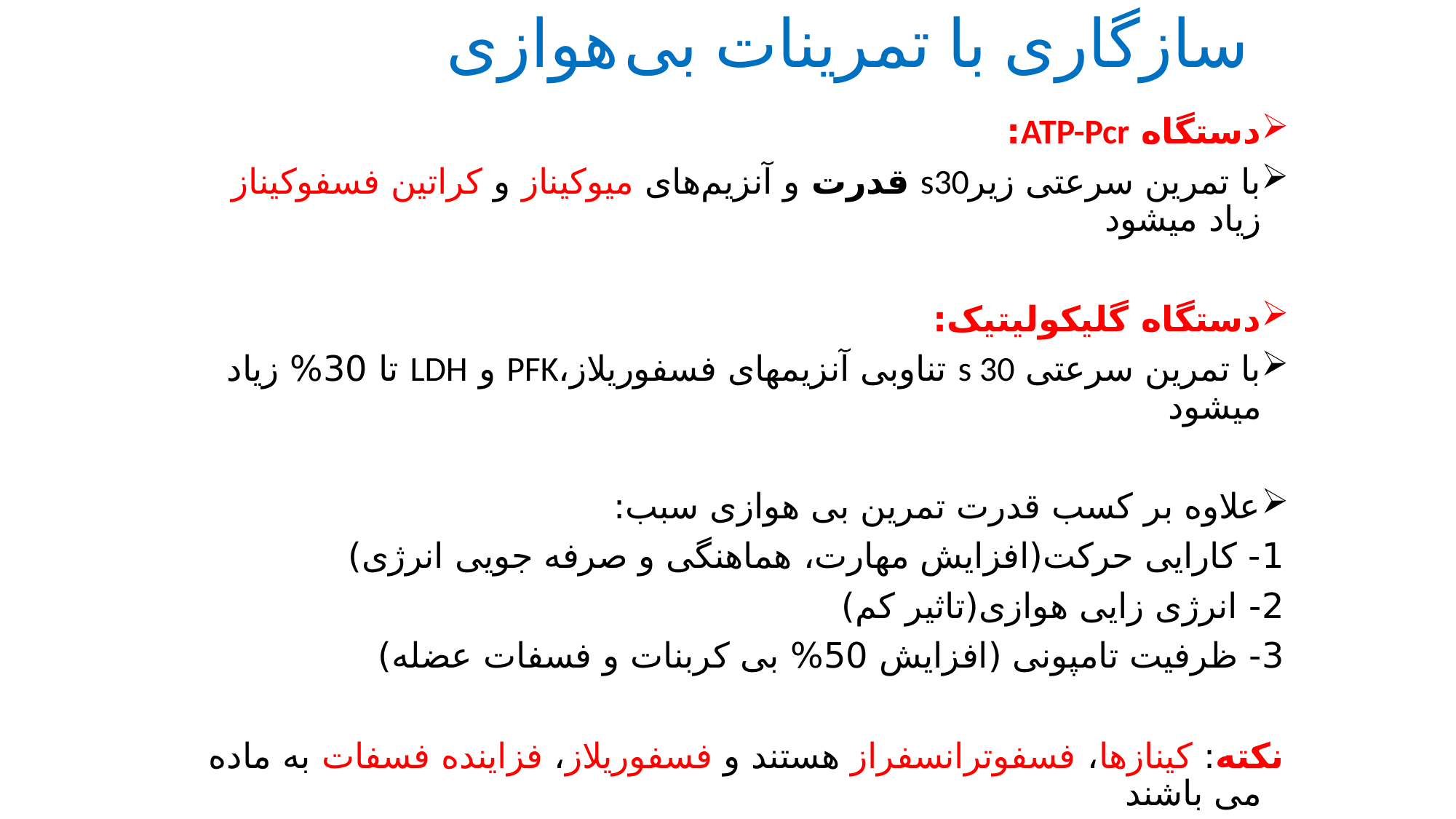

# سازگاری با تمرینات بی هوازی
دستگاه ATP-Pcr:
با تمرین سرعتی زیرs30 قدرت و آنزیم های میوکیناز و کراتین فسفوکیناز زیاد میشود

دستگاه گلیکولیتیک:
با تمرین سرعتی s 30 تناوبی آنزیمهای فسفوریلاز،PFK و LDH تا 30% زیاد میشود

علاوه بر کسب قدرت تمرین بی هوازی سبب:
1- کارایی حرکت(افزایش مهارت، هماهنگی و صرفه جویی انرژی)
2- انرژی زایی هوازی(تاثیر کم)
3- ظرفیت تامپونی (افزایش 50% بی کربنات و فسفات عضله)

نکته: کینازها، فسفوترانسفراز هستند و فسفوریلاز، فزاینده فسفات به ماده می باشند